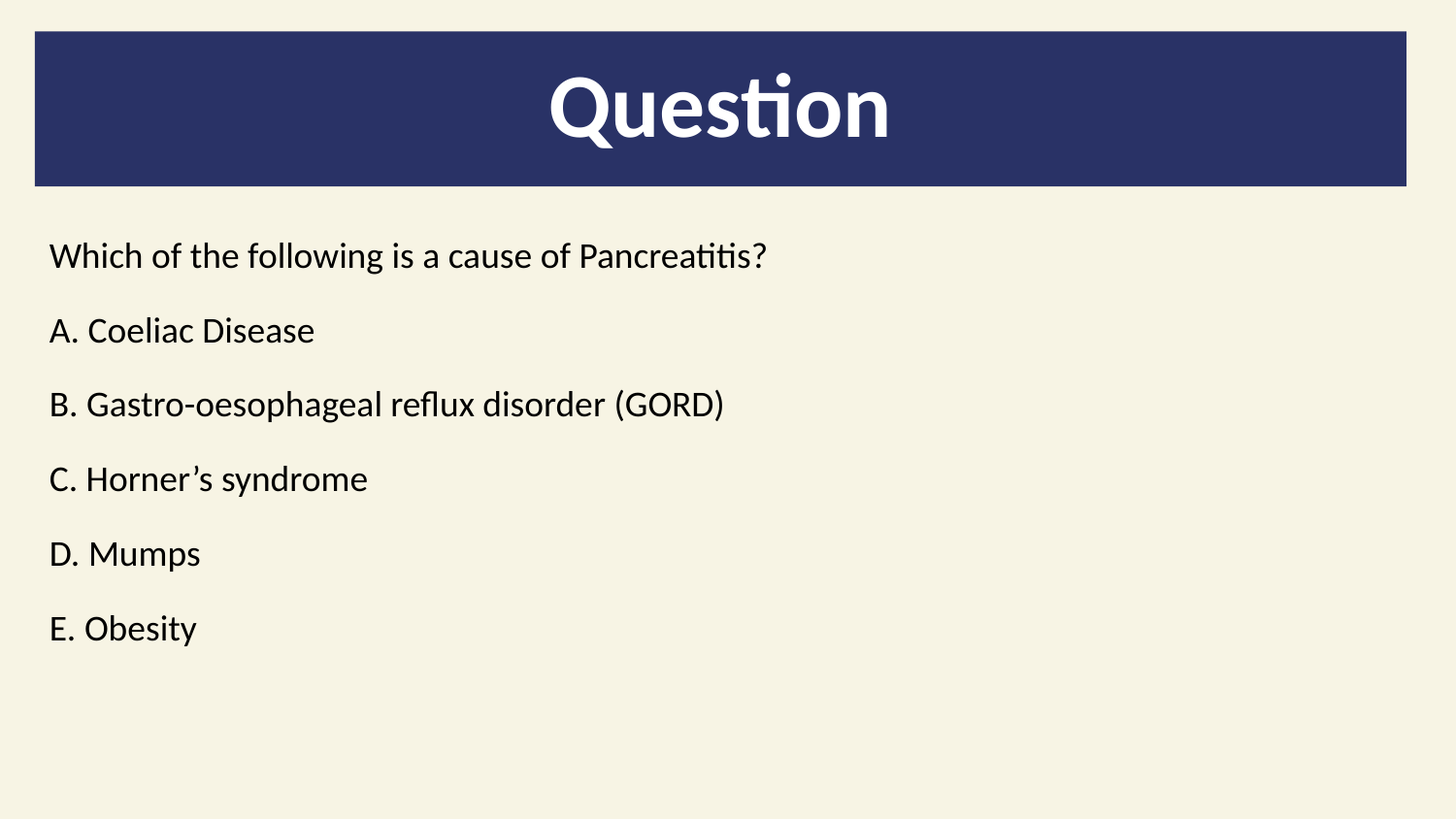

# Question
Which of the following is a cause of Pancreatitis?
A. Coeliac Disease
B. Gastro-oesophageal reflux disorder (GORD)
C. Horner’s syndrome
D. Mumps
E. Obesity